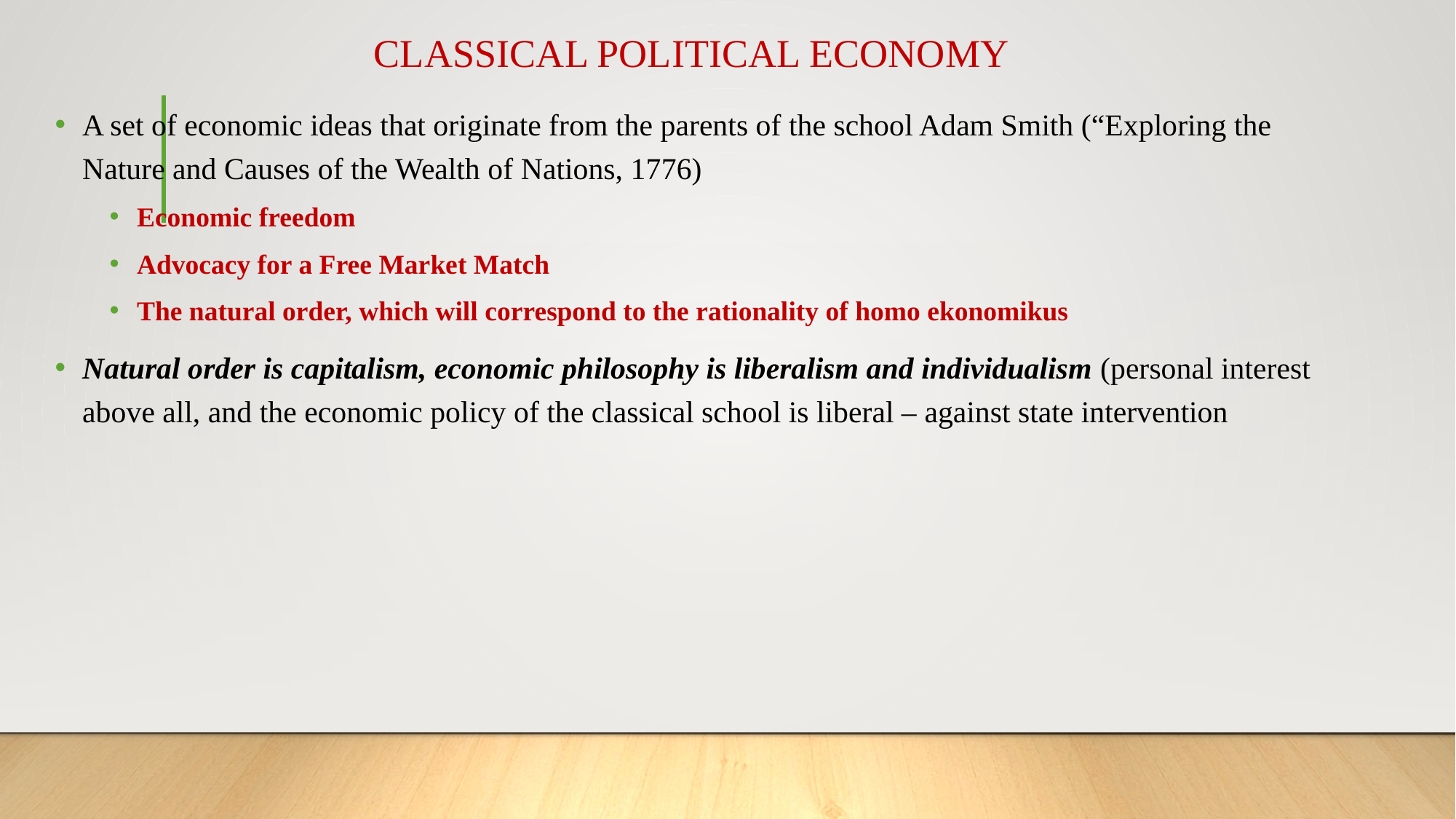

# CLASSICAL POLITICAL ECONOMY
A set of economic ideas that originate from the parents of the school Adam Smith (“Exploring the Nature and Causes of the Wealth of Nations, 1776)
Economic freedom
Advocacy for a Free Market Match
The natural order, which will correspond to the rationality of homo ekonomikus
Natural order is capitalism, economic philosophy is liberalism and individualism (personal interest above all, and the economic policy of the classical school is liberal – against state intervention